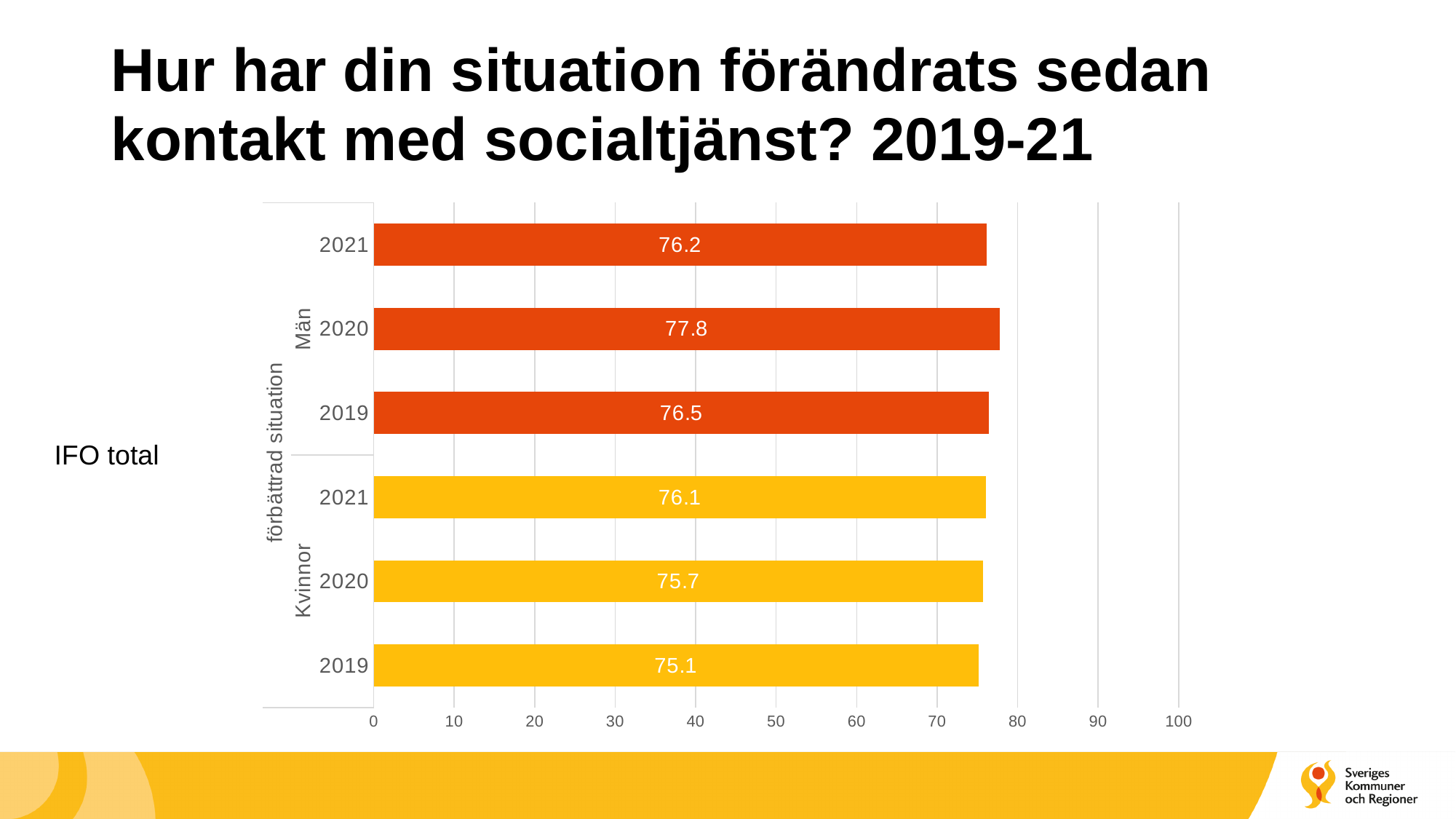

Hur har din situation förändrats sedan kontakt med socialtjänst? 2019-21

### Chart

| Category | Summa |
|---|---|
| 2019 | 75.12730717618643 |
| 2020 | 75.737558302125 |
| 2021 | 76.08851888532611 |
| 2019 | 76.45656252235295 |
| 2020 | 77.779649472625 |
| 2021 | 76.15614491978263 |
IFO total